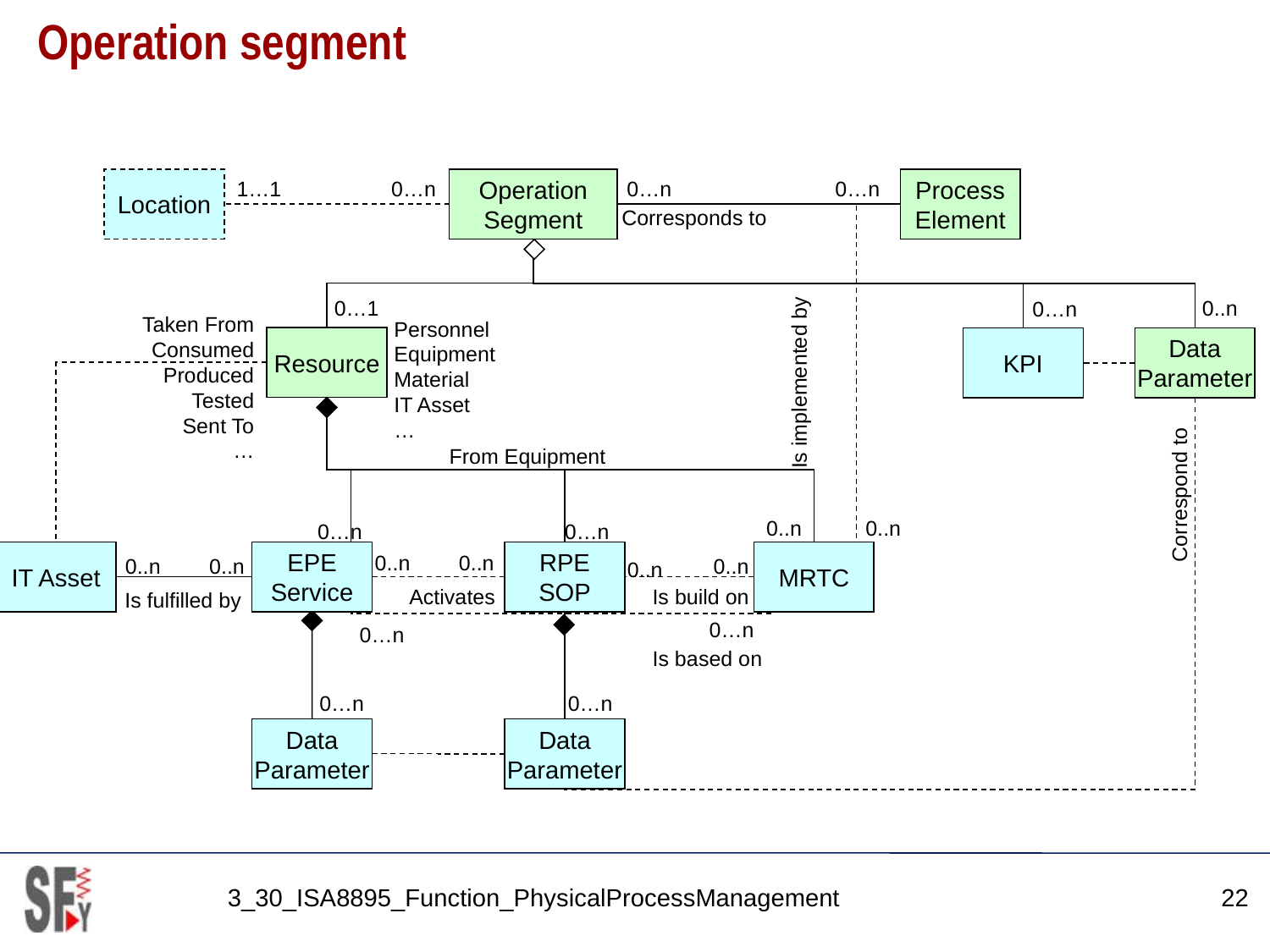

# Operation segment
Location
1…1
0…n
Operation
Segment
0…n
0…n
Process
Element
Corresponds to

0…1
0..n
0…n
Taken From
Consumed
Produced
Tested
Sent To
…
Personnel
Equipment
Material
IT Asset
…
Resource
KPI
Data
Parameter
Is implemented by

From Equipment
Correspond to
0..n
0..n
0…n
0…n
IT Asset
EPE
Service

RPE
SOP
MRTC

0..n
0..n
0..n
0..n
0..n
0..n
Activates
Is build on

Is fulfilled by
0…n

0…n
Is based on
0…n
0…n
Data
Parameter
Data
Parameter
3_30_ISA8895_Function_PhysicalProcessManagement
22